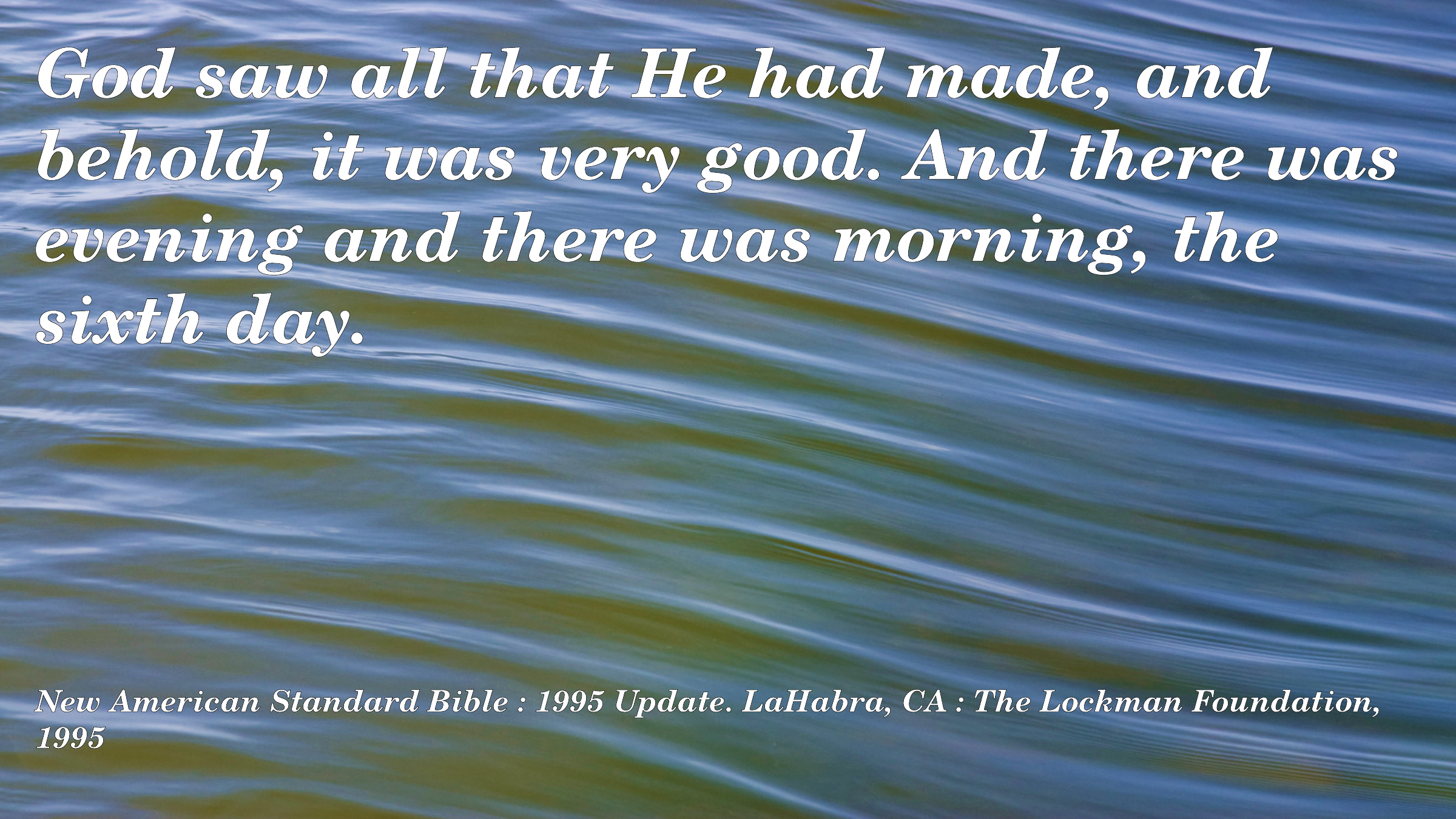

God saw all that He had made, and behold, it was very good. And there was evening and there was morning, the sixth day.

New American Standard Bible : 1995 Update. LaHabra, CA : The Lockman Foundation, 1995